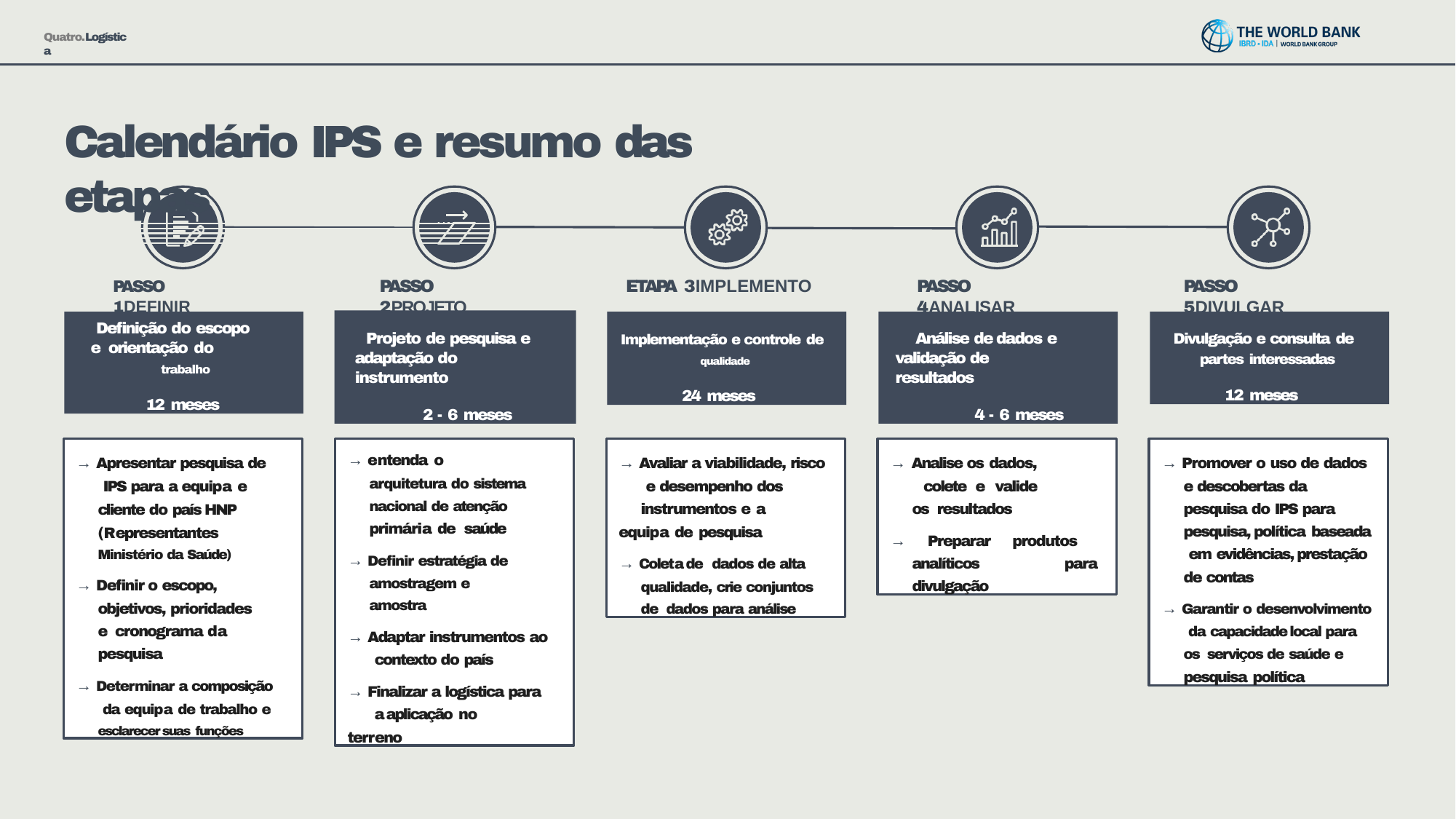

Quatro.Logística
# Calendário IPS e resumo das etapas

PASSO 2PROJETO
ETAPA 3IMPLEMENTO
PASSO 4ANALISAR
PASSO 5DIVULGAR
PASSO 1DEFINIR
Projeto de pesquisa e  adaptação do instrumento

2 - 6 meses
Definição do escopo e  orientação do
trabalho

12 meses

Implementação e controle de
qualidade

24 meses
Análise de dados e  validação de resultados

4 - 6 meses
Divulgação e consulta de
partes interessadas

12 meses
→ Apresentar pesquisa de  IPS para a equipa e  cliente do país HNP  (Representantes  Ministério da Saúde)
→ Definir o escopo,  objetivos, prioridades e  cronograma da  pesquisa
→ Determinar a composição  da equipa de trabalho e  esclarecer suas funções
→ entenda o
arquitetura do sistema  nacional de atenção primária de  saúde
→ Definir estratégia de  amostragem e amostra
→ Adaptar instrumentos ao  contexto do país
→ Finalizar a logística para  a aplicação no
terreno
→ Avaliar a viabilidade, risco  e desempenho dos  instrumentos e a
equipa de pesquisa
→ Coleta de  dados de alta  qualidade, crie conjuntos de  dados para análise
→ Analise os dados,  colete e valide os  resultados
→ Preparar produtos  analíticos para divulgação
→ Promover o uso de dados  e descobertas da  pesquisa do IPS para  pesquisa, política baseada  em evidências, prestação  de contas
→ Garantir o desenvolvimento  da capacidade local para os  serviços de saúde e  pesquisa política